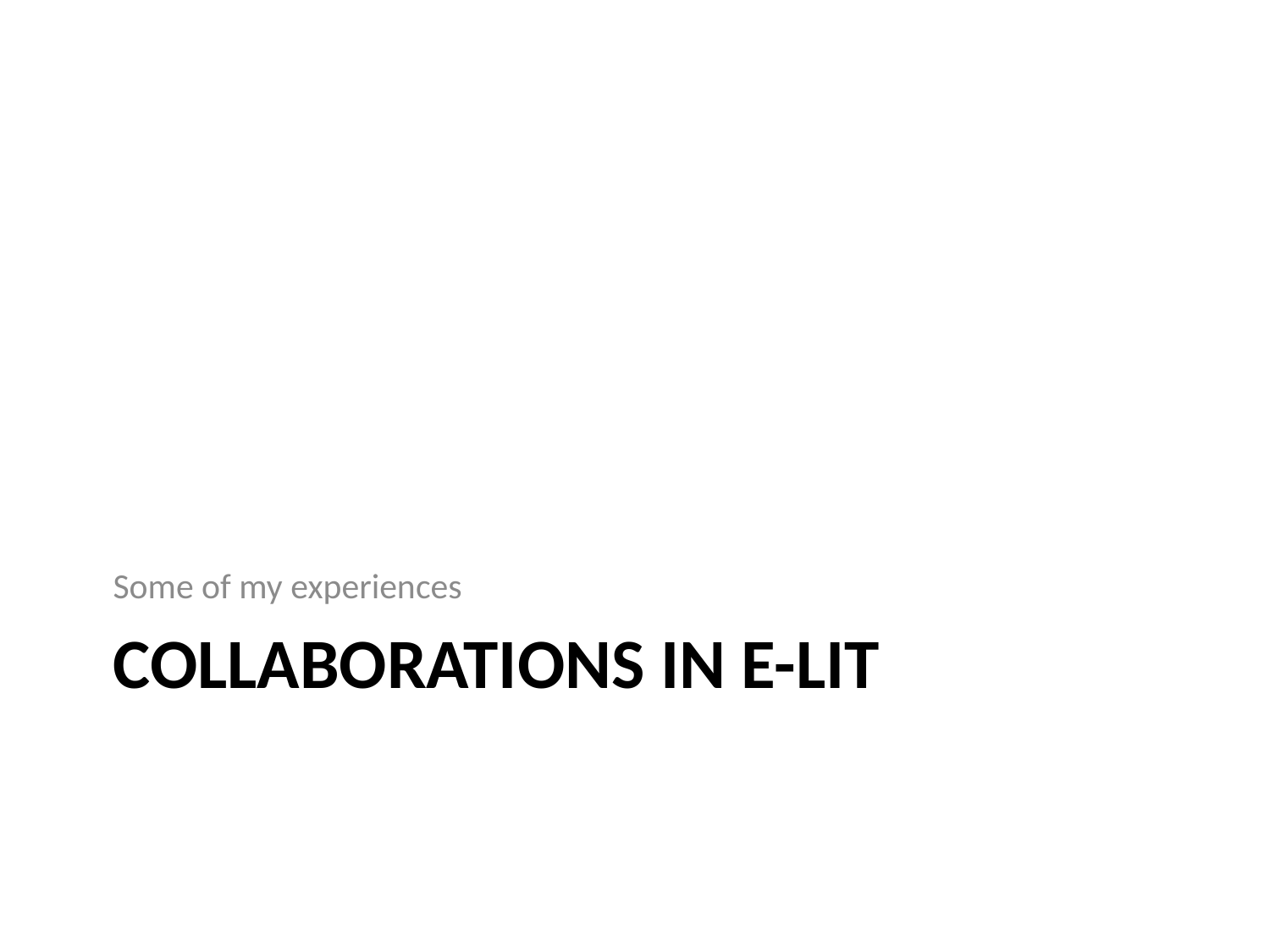

Some of my experiences
# collaborations in E-Lit